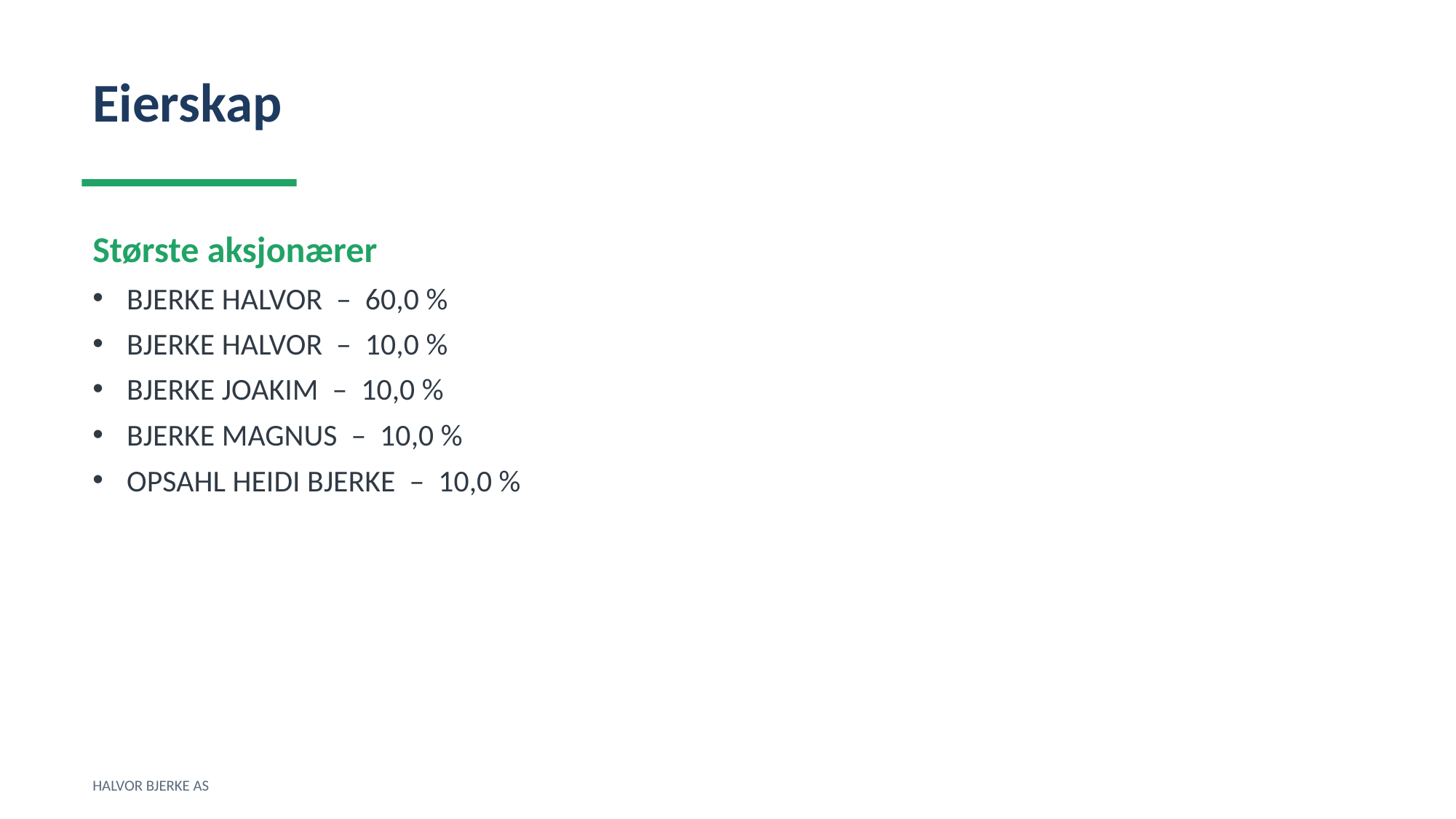

Eierskap

Største aksjonærer
BJERKE HALVOR  –  60,0 %
BJERKE HALVOR  –  10,0 %
BJERKE JOAKIM  –  10,0 %
BJERKE MAGNUS  –  10,0 %
OPSAHL HEIDI BJERKE  –  10,0 %
HALVOR BJERKE AS